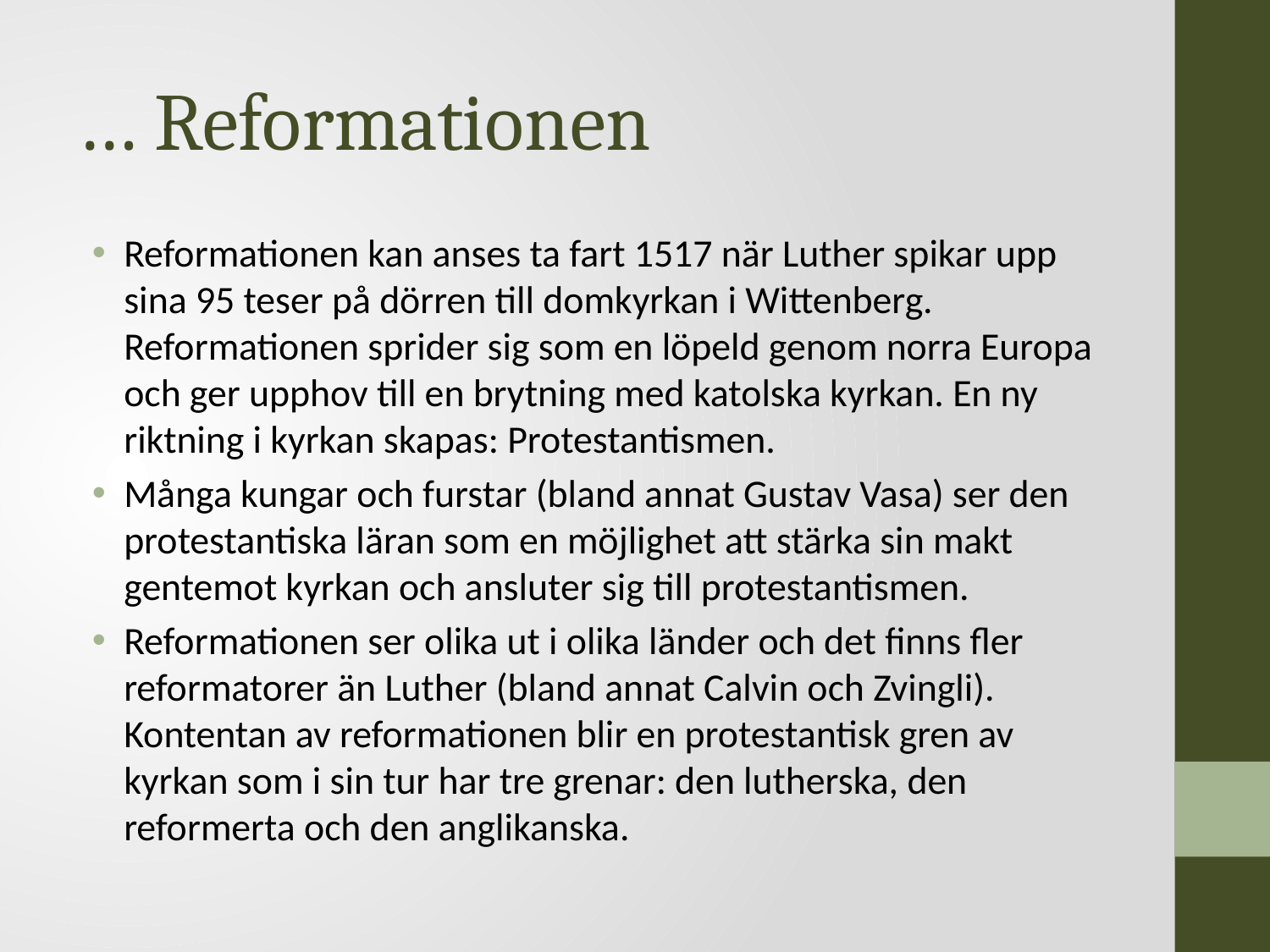

# … Reformationen
Reformationen kan anses ta fart 1517 när Luther spikar upp sina 95 teser på dörren till domkyrkan i Wittenberg. Reformationen sprider sig som en löpeld genom norra Europa och ger upphov till en brytning med katolska kyrkan. En ny riktning i kyrkan skapas: Protestantismen.
Många kungar och furstar (bland annat Gustav Vasa) ser den protestantiska läran som en möjlighet att stärka sin makt gentemot kyrkan och ansluter sig till protestantismen.
Reformationen ser olika ut i olika länder och det finns fler reformatorer än Luther (bland annat Calvin och Zvingli). Kontentan av reformationen blir en protestantisk gren av kyrkan som i sin tur har tre grenar: den lutherska, den reformerta och den anglikanska.